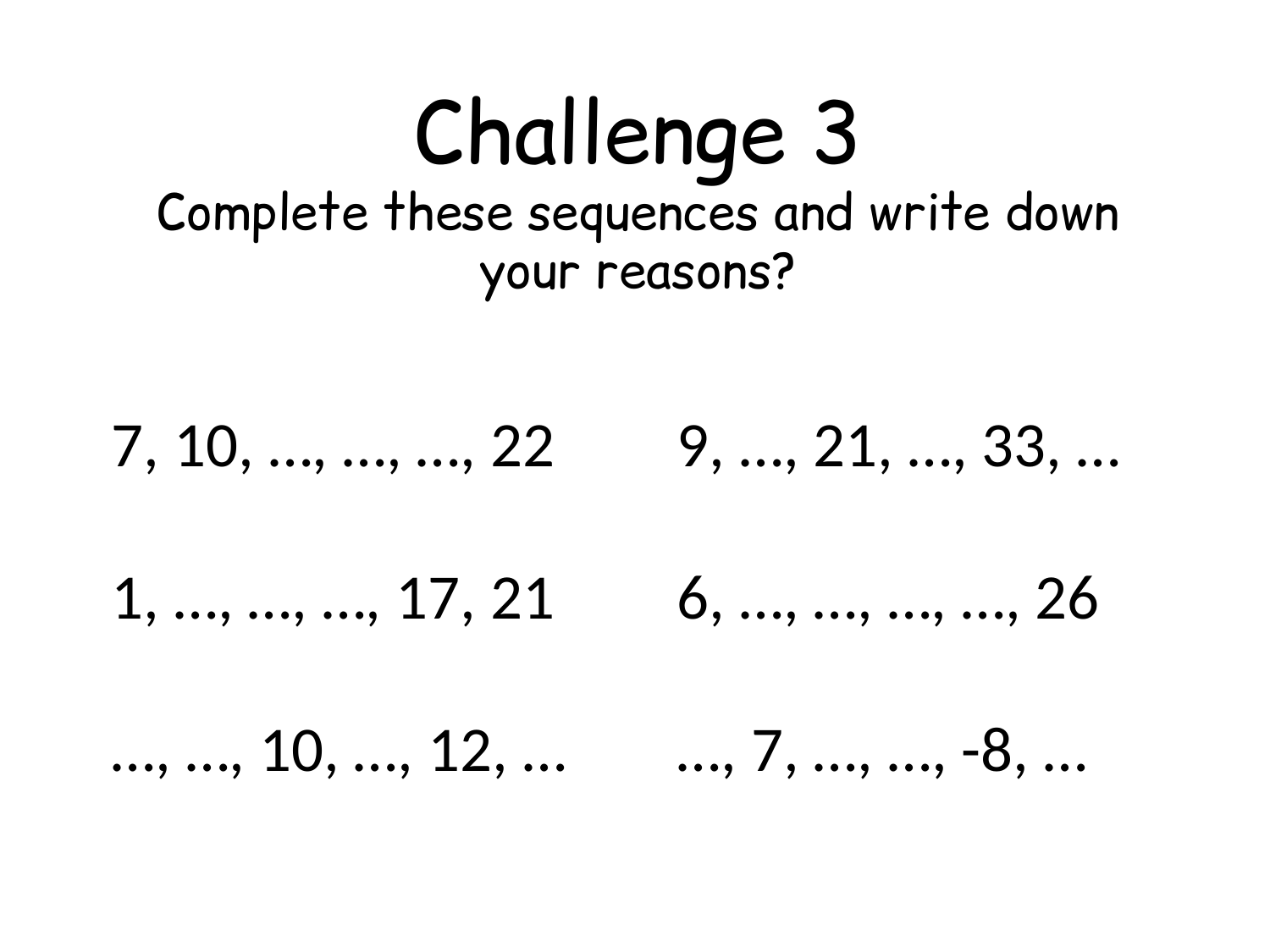

Challenge 3
Complete these sequences and write down your reasons?
7, 10, …, …, …, 22

1, …, …, …, 17, 21

…, …, 10, …, 12, …
9, …, 21, …, 33, …

6, …, …, …, …, 26

…, 7, …, …, -8, …